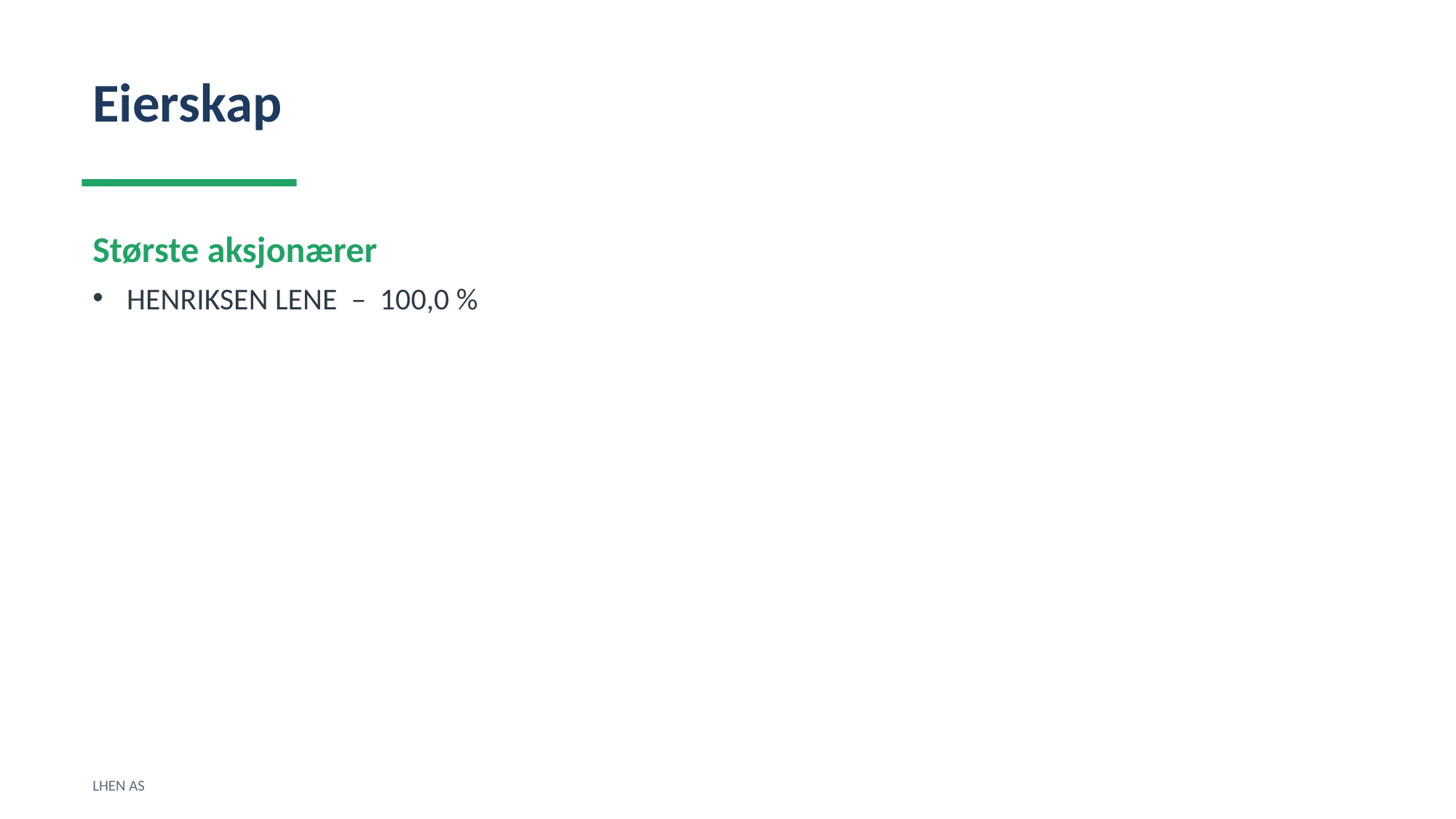

Eierskap

Største aksjonærer
HENRIKSEN LENE  –  100,0 %
LHEN AS